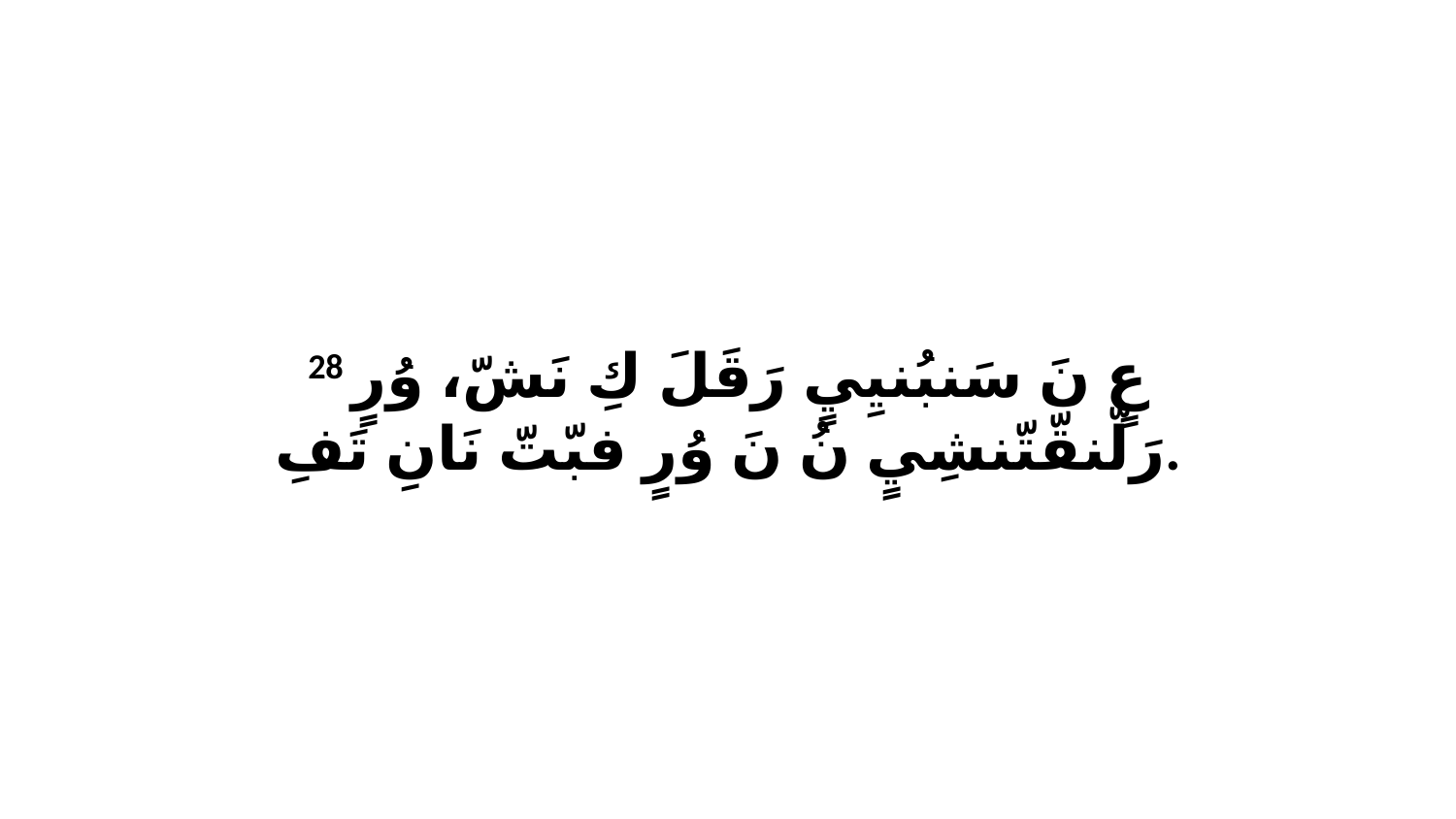

28 عٍ نَ سَنبُنيِيٍ رَقَلَ كِ نَشّ، وُرٍ رَلّنقّتّنشِيٍ نُ نَ وُرٍ فبّتّ نَانِ تَفِ.